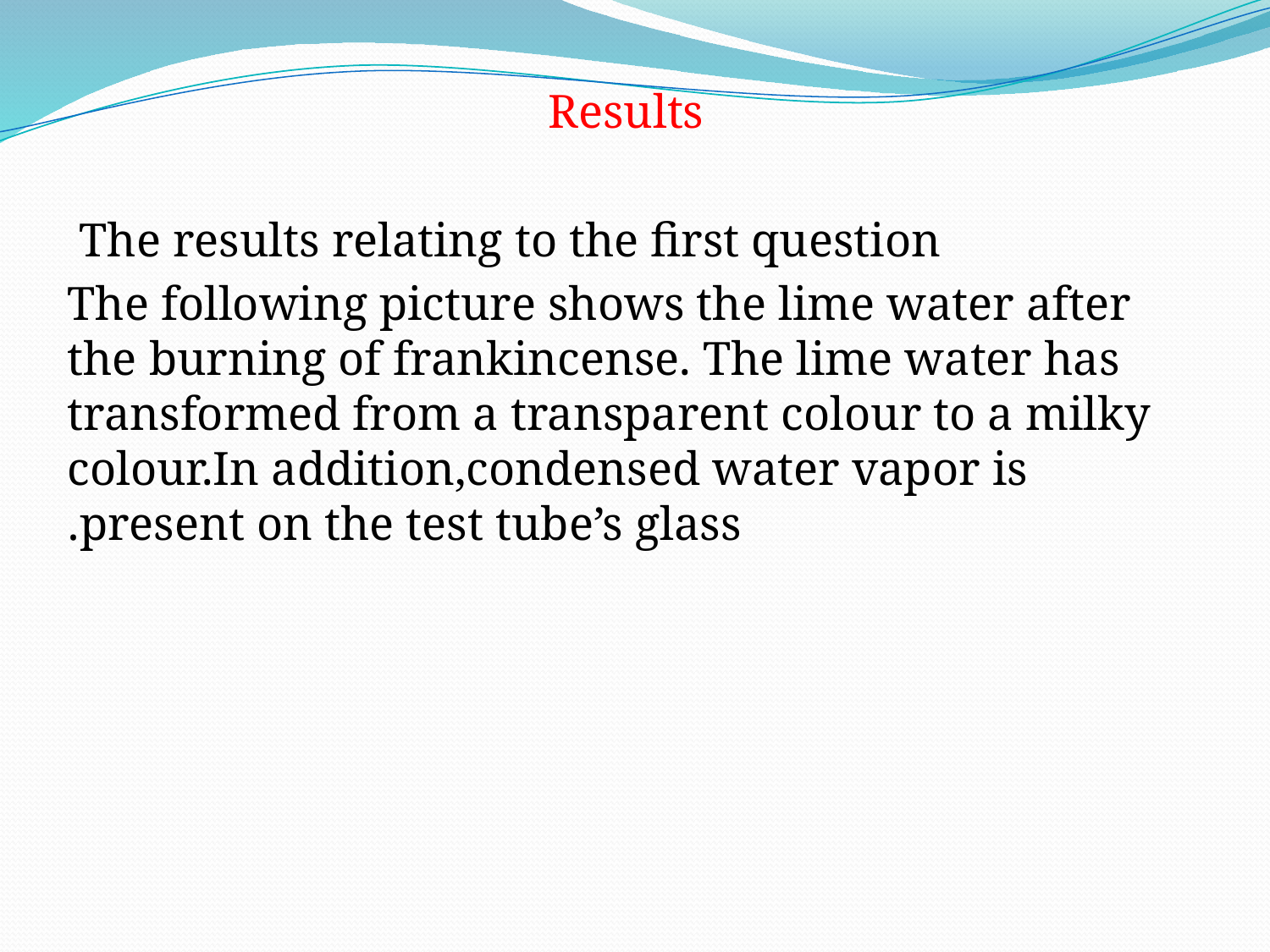

Results

The results relating to the first question
The following picture shows the lime water after the burning of frankincense. The lime water has transformed from a transparent colour to a milky colour.In addition,condensed water vapor is present on the test tube’s glass.